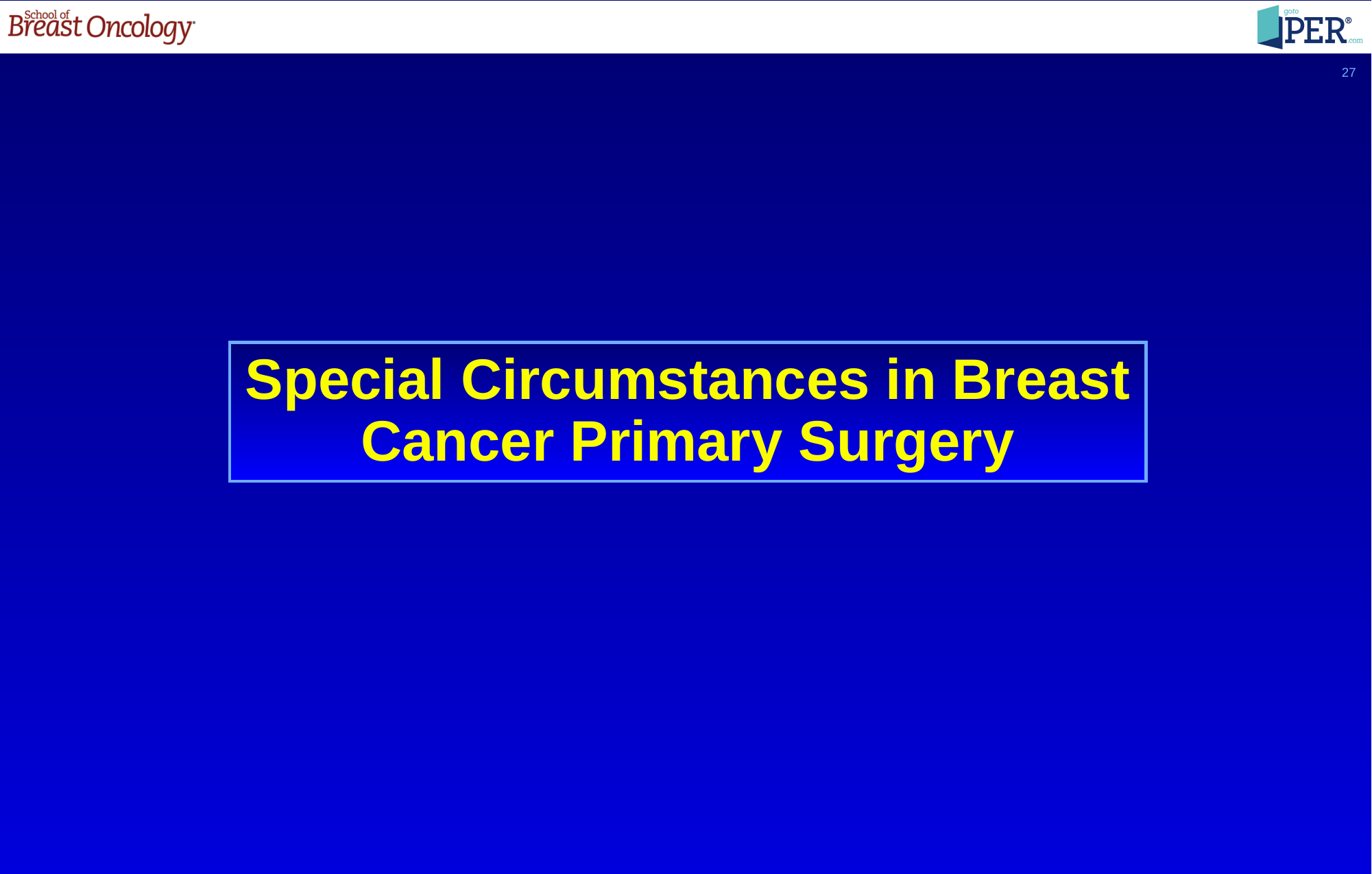

27
Special Circumstances in Breast Cancer Primary Surgery